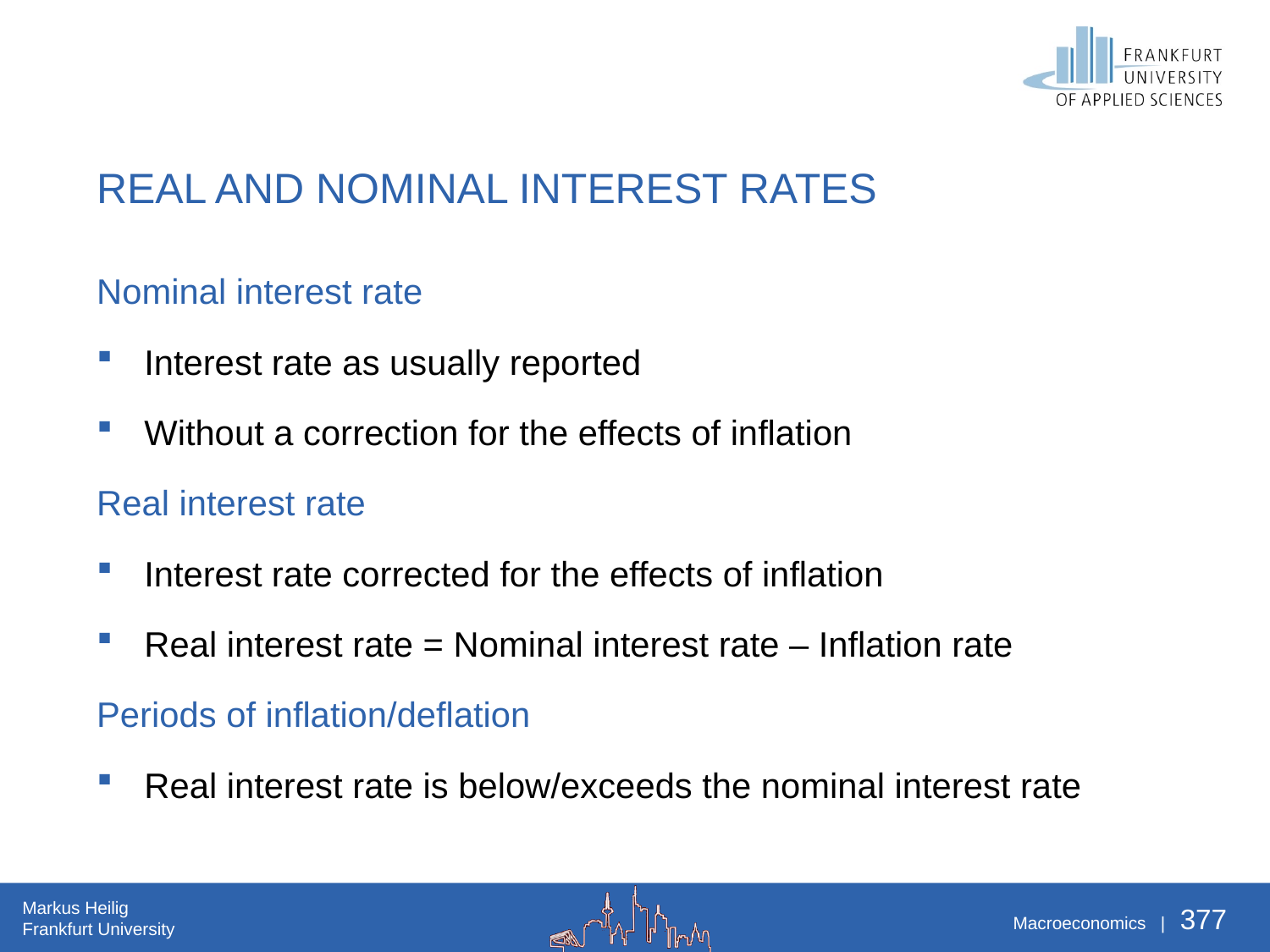

# Real and Nominal Interest Rates
Nominal interest rate
Interest rate as usually reported
Without a correction for the effects of inflation
Real interest rate
Interest rate corrected for the effects of inflation
Real interest rate = Nominal interest rate – Inflation rate
Periods of inflation/deflation
Real interest rate is below/exceeds the nominal interest rate

.